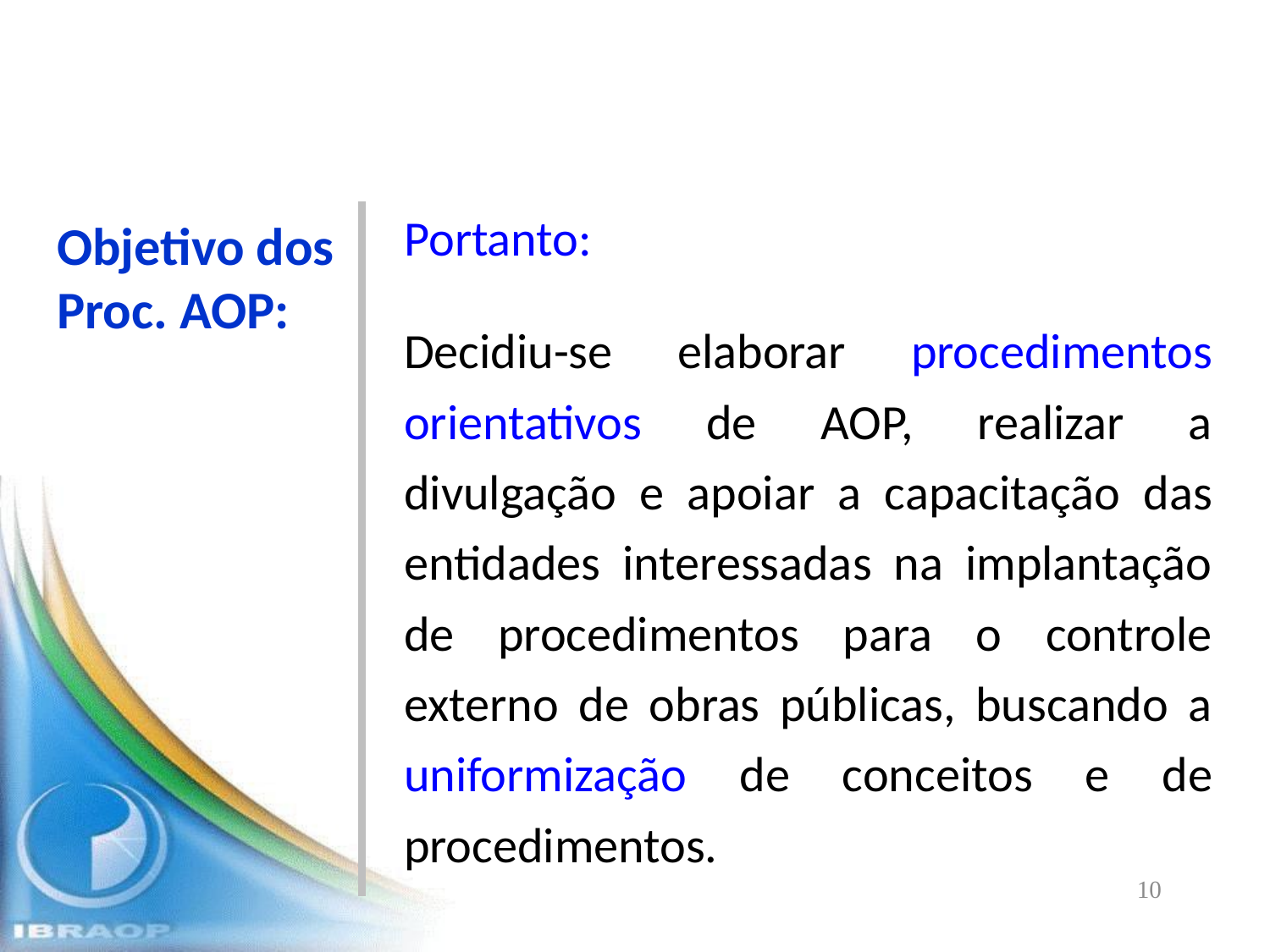

Portanto:

Decidiu-se elaborar procedimentos orientativos de AOP, realizar a divulgação e apoiar a capacitação das entidades interessadas na implantação de procedimentos para o controle externo de obras públicas, buscando a uniformização de conceitos e de procedimentos.
Objetivo dos Proc. AOP:
10